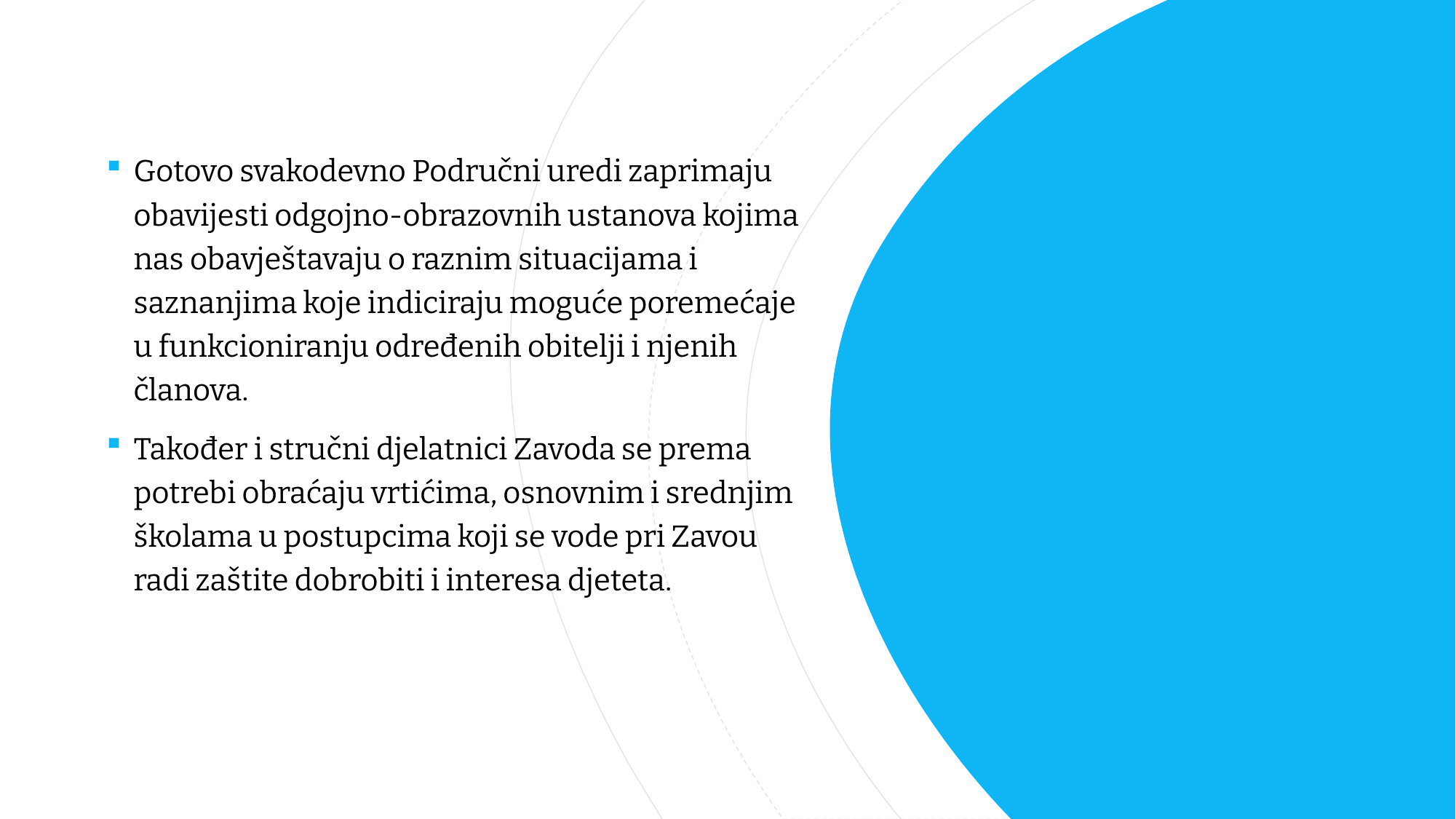

Gotovo svakodevno Područni uredi zaprimaju  obavijesti odgojno-obrazovnih ustanova kojima nas obavještavaju o raznim situacijama i saznanjima koje indiciraju moguće poremećaje u funkcioniranju određenih obitelji i njenih članova.
Također i stručni djelatnici Zavoda se prema potrebi obraćaju vrtićima, osnovnim i srednjim školama u postupcima koji se vode pri Zavou radi zaštite dobrobiti i interesa djeteta.

#